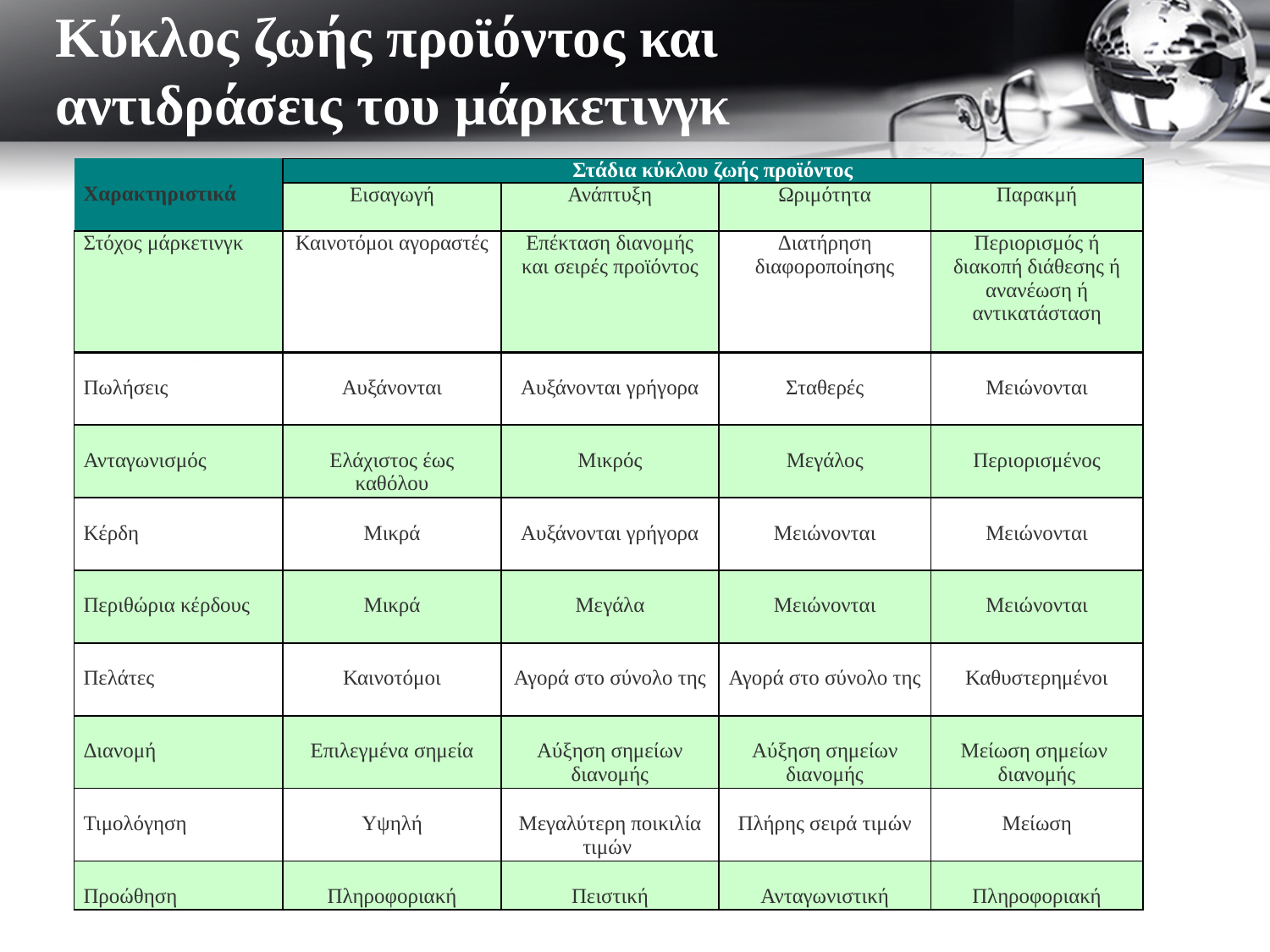

# Κύκλος ζωής προϊόντος και αντιδράσεις του μάρκετινγκ
| Χαρακτηριστικά | Στάδια κύκλου ζωής προϊόντος |  |  |  |
| --- | --- | --- | --- | --- |
|  | Εισαγωγή | Ανάπτυξη | Ωριμότητα | Παρακμή |
| Στόχος μάρκετινγκ | Καινοτόμοι αγοραστές | Επέκταση διανομής και σειρές προϊόντος | Διατήρηση διαφοροποίησης | Περιορισμός ή διακοπή διάθεσης ή ανανέωση ή αντικατάσταση |
| Πωλήσεις | Αυξάνονται | Αυξάνονται γρήγορα | Σταθερές | Μειώνονται |
| Ανταγωνισμός | Ελάχιστος έως καθόλου | Μικρός | Μεγάλος | Περιορισμένος |
| Κέρδη | Μικρά | Αυξάνονται γρήγορα | Μειώνονται | Μειώνονται |
| Περιθώρια κέρδους | Μικρά | Μεγάλα | Μειώνονται | Μειώνονται |
| Πελάτες | Καινοτόμοι | Αγορά στο σύνολο της | Αγορά στο σύνολο της | Καθυστερημένοι |
| Διανομή | Επιλεγμένα σημεία | Αύξηση σημείων διανομής | Αύξηση σημείων διανομής | Μείωση σημείων διανομής |
| Τιμολόγηση | Υψηλή | Μεγαλύτερη ποικιλία τιμών | Πλήρης σειρά τιμών | Μείωση |
| Προώθηση | Πληροφοριακή | Πειστική | Ανταγωνιστική | Πληροφοριακή |